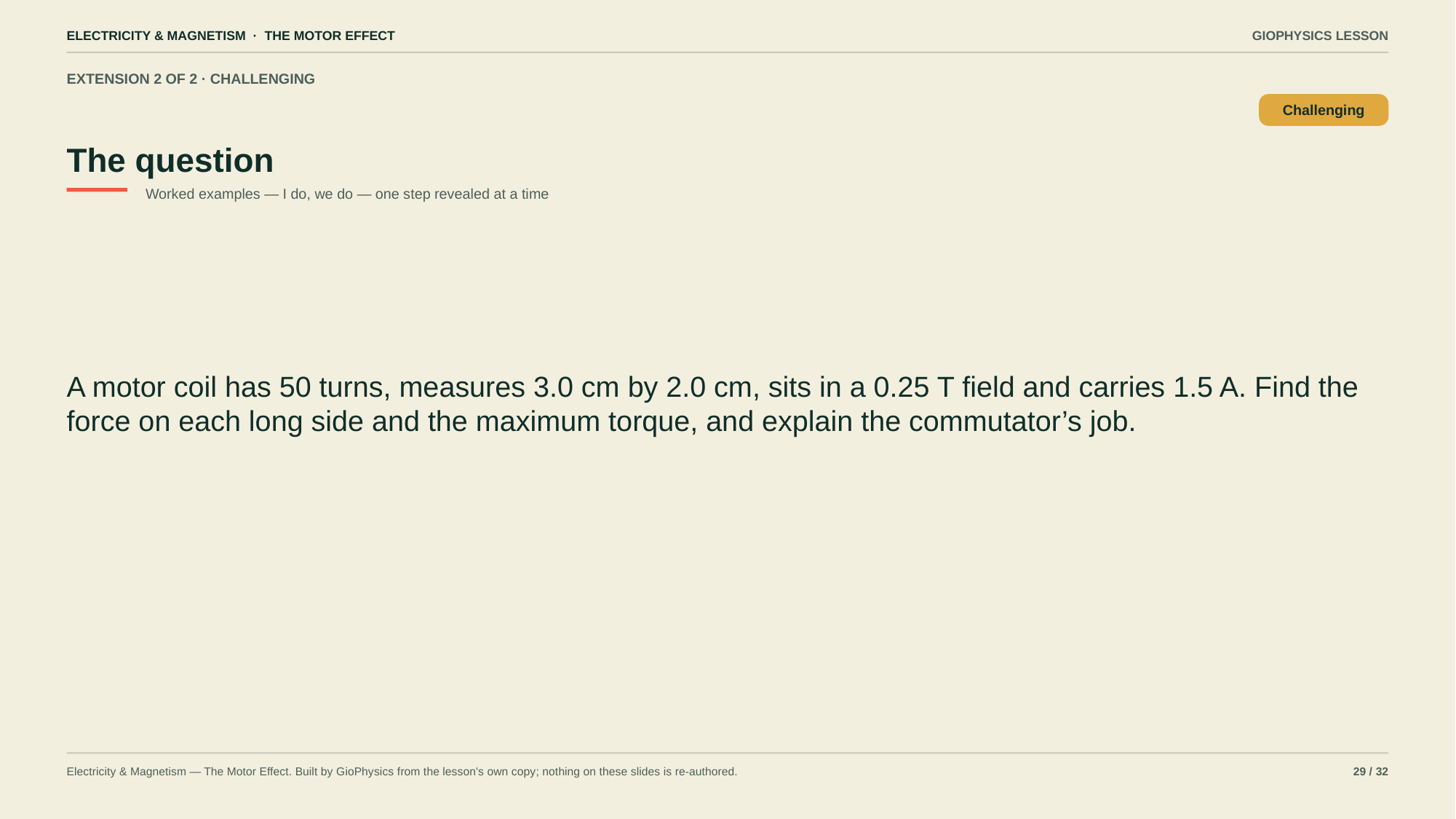

ELECTRICITY & MAGNETISM  ·  THE MOTOR EFFECT
GIOPHYSICS LESSON

EXTENSION 2 OF 2 · CHALLENGING
The question

Challenging
Worked examples — I do, we do — one step revealed at a time

A motor coil has 50 turns, measures 3.0 cm by 2.0 cm, sits in a 0.25 T field and carries 1.5 A. Find the force on each long side and the maximum torque, and explain the commutator’s job.

Electricity & Magnetism — The Motor Effect. Built by GioPhysics from the lesson's own copy; nothing on these slides is re-authored.
29 / 32